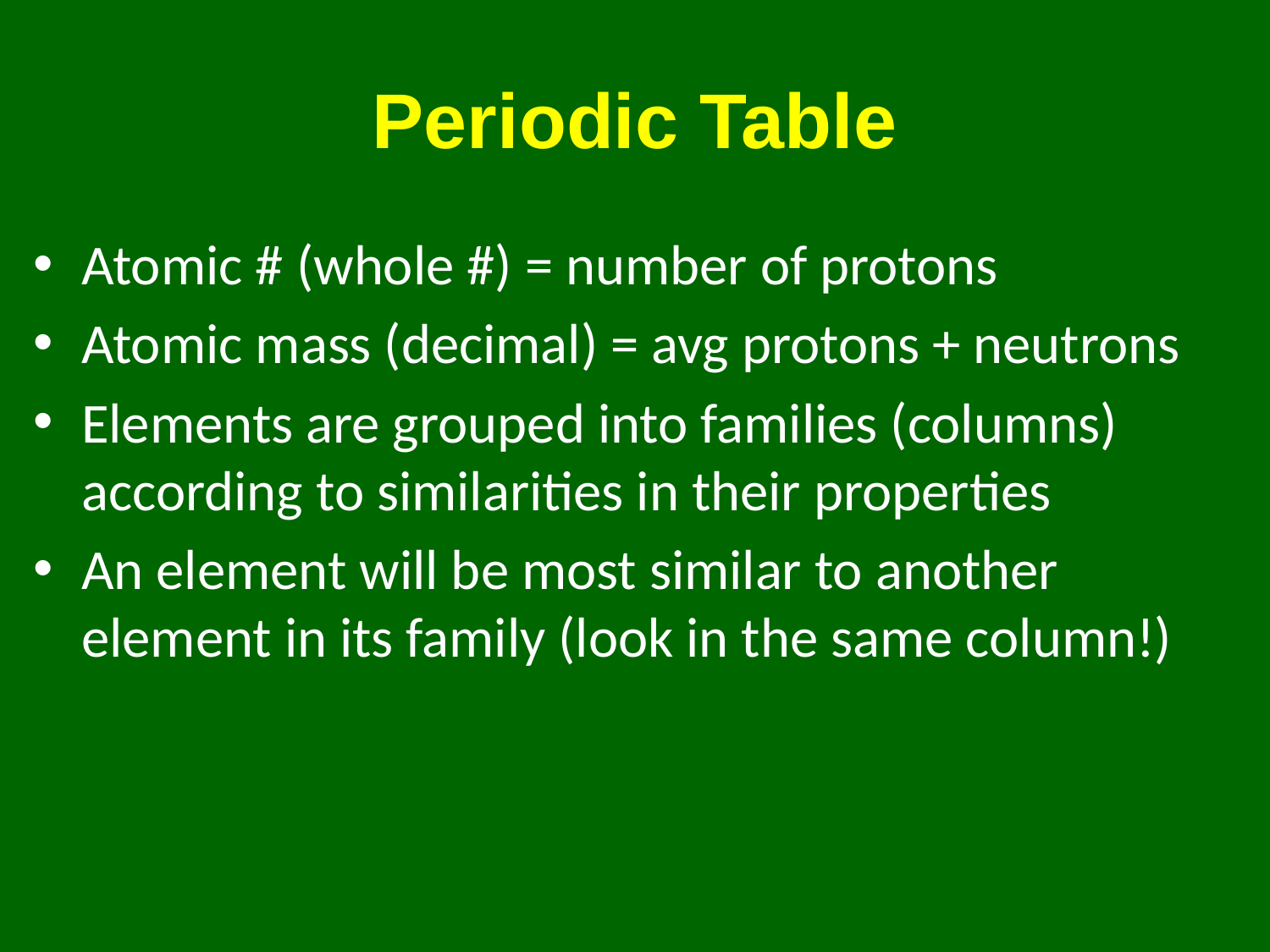

# Periodic Table
Atomic # (whole #) = number of protons
Atomic mass (decimal) = avg protons + neutrons
Elements are grouped into families (columns) according to similarities in their properties
An element will be most similar to another element in its family (look in the same column!)